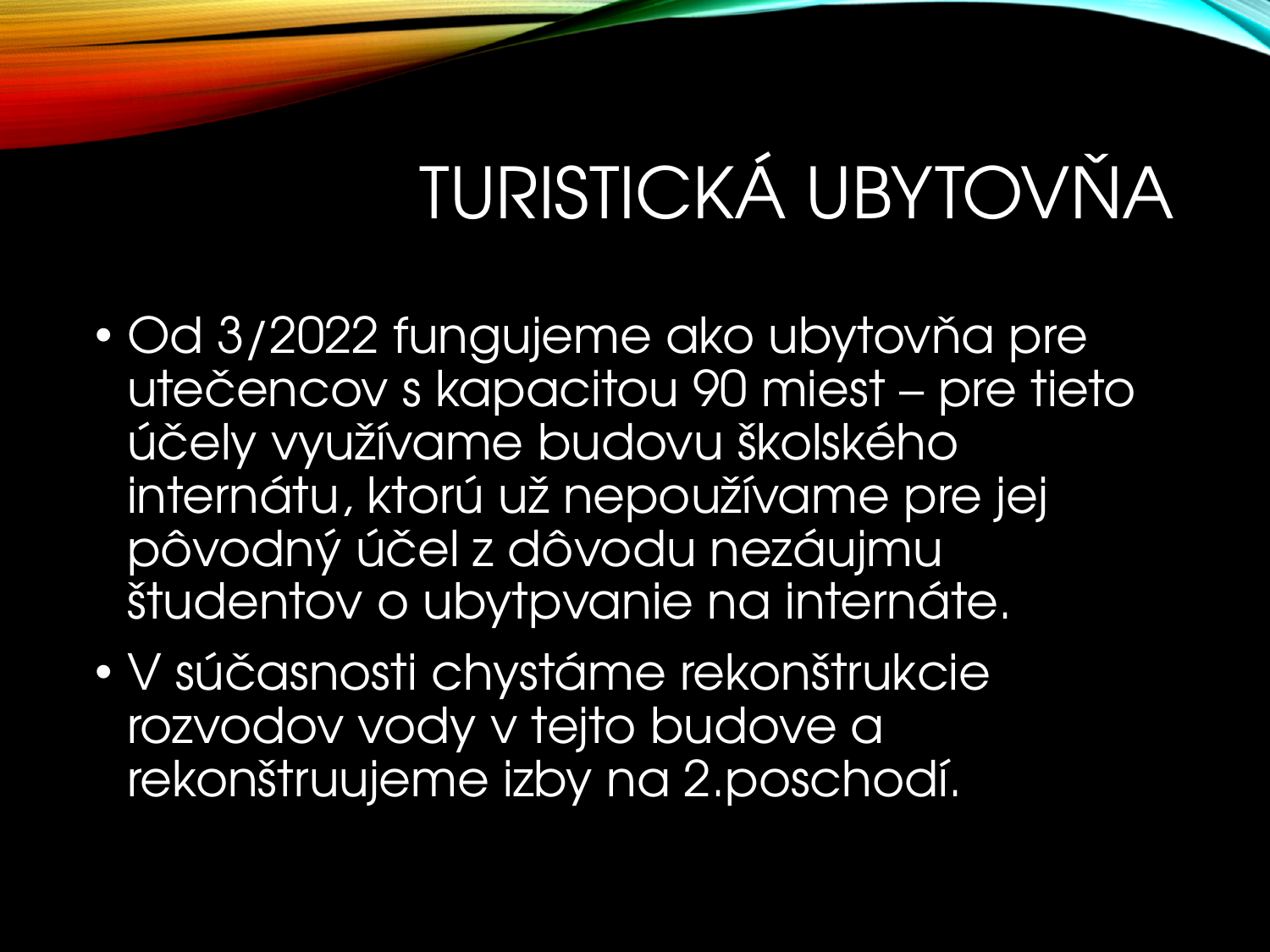

# Turistická ubytovňa
Od 3/2022 fungujeme ako ubytovňa pre utečencov s kapacitou 90 miest – pre tieto účely využívame budovu školského internátu, ktorú už nepoužívame pre jej pôvodný účel z dôvodu nezáujmu študentov o ubytpvanie na internáte.
V súčasnosti chystáme rekonštrukcie rozvodov vody v tejto budove a rekonštruujeme izby na 2.poschodí.